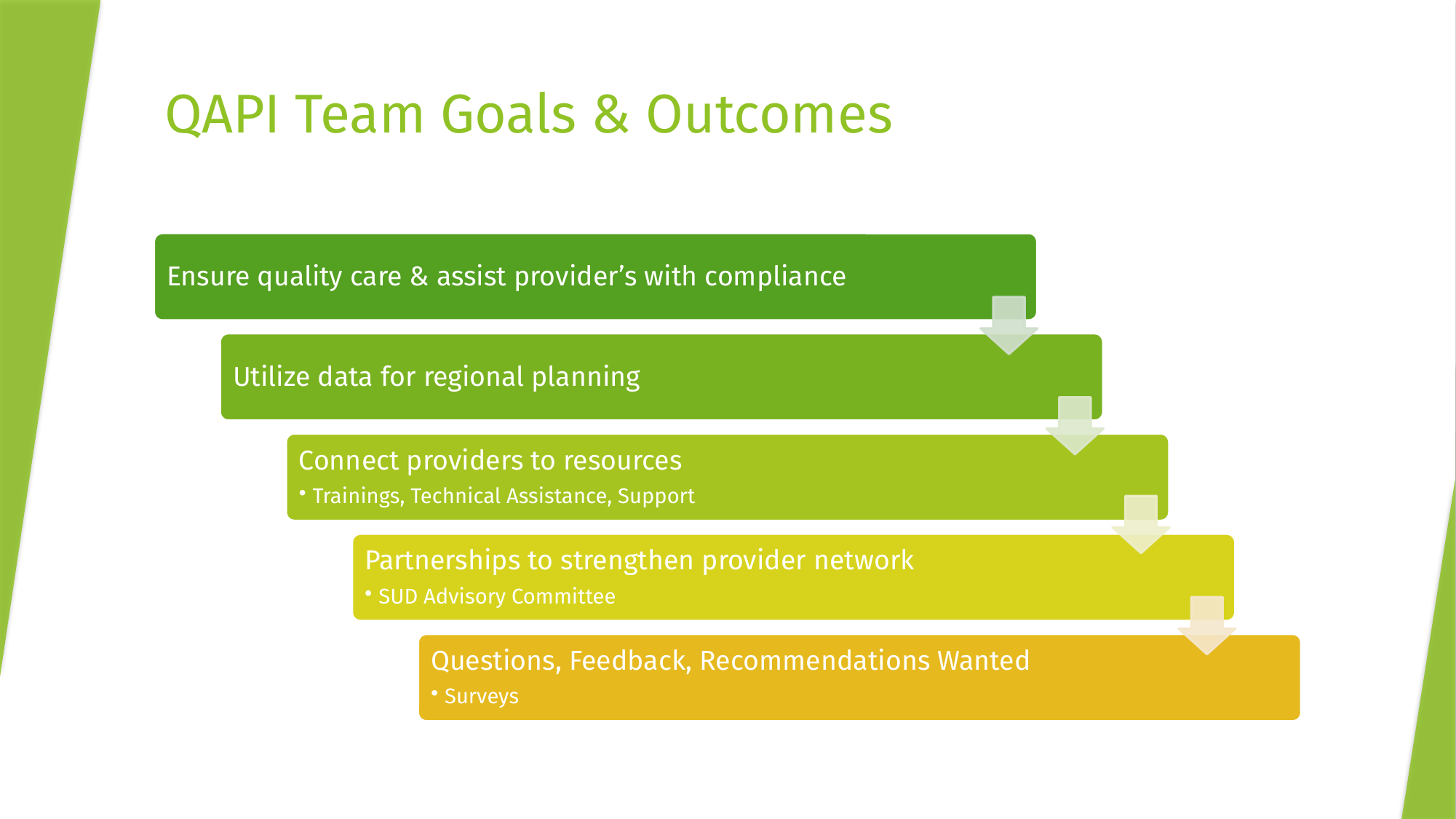

# QAPI Team Goals & Outcomes
Ensure quality care & assist provider’s with compliance
Utilize data for regional planning
Connect providers to resources
Trainings, Technical Assistance, Support
Partnerships to strengthen provider network
SUD Advisory Committee
Questions, Feedback, Recommendations Wanted
Surveys